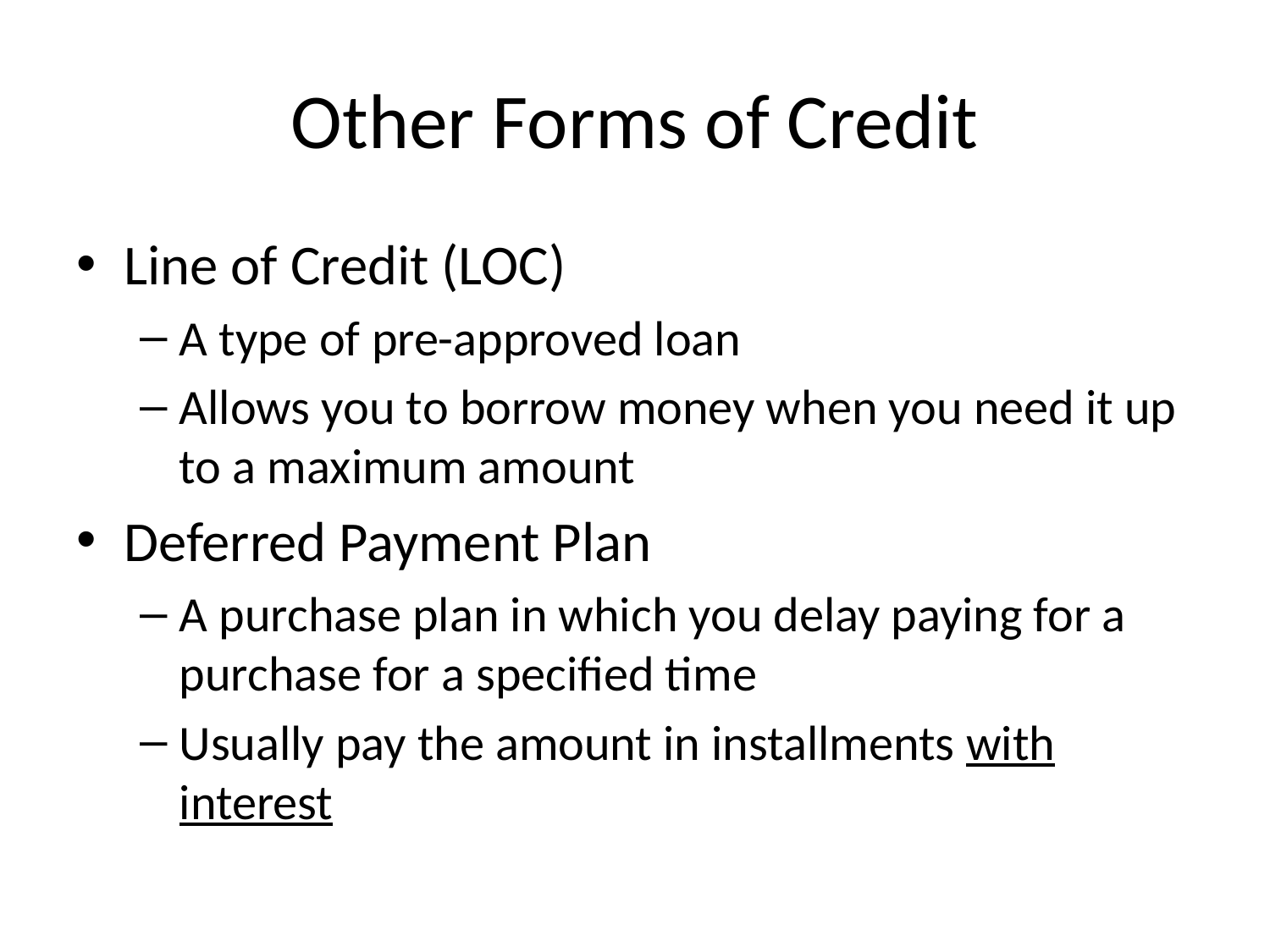

# Other Forms of Credit
Line of Credit (LOC)
A type of pre-approved loan
Allows you to borrow money when you need it up to a maximum amount
Deferred Payment Plan
A purchase plan in which you delay paying for a purchase for a specified time
Usually pay the amount in installments with interest